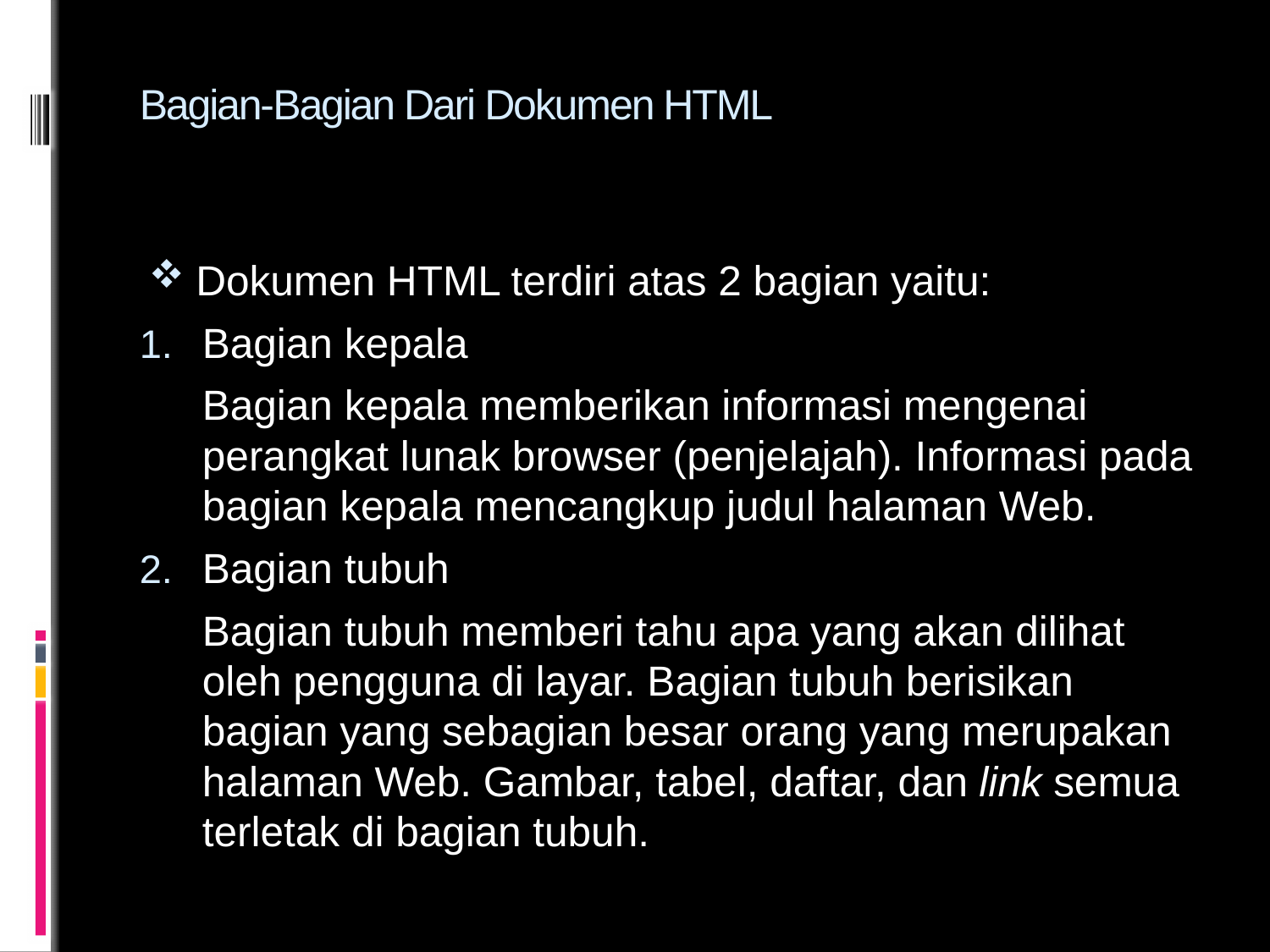

# Bagian-Bagian Dari Dokumen HTML
Dokumen HTML terdiri atas 2 bagian yaitu:
Bagian kepala
	Bagian kepala memberikan informasi mengenai perangkat lunak browser (penjelajah). Informasi pada bagian kepala mencangkup judul halaman Web.
Bagian tubuh
	Bagian tubuh memberi tahu apa yang akan dilihat oleh pengguna di layar. Bagian tubuh berisikan bagian yang sebagian besar orang yang merupakan halaman Web. Gambar, tabel, daftar, dan link semua terletak di bagian tubuh.